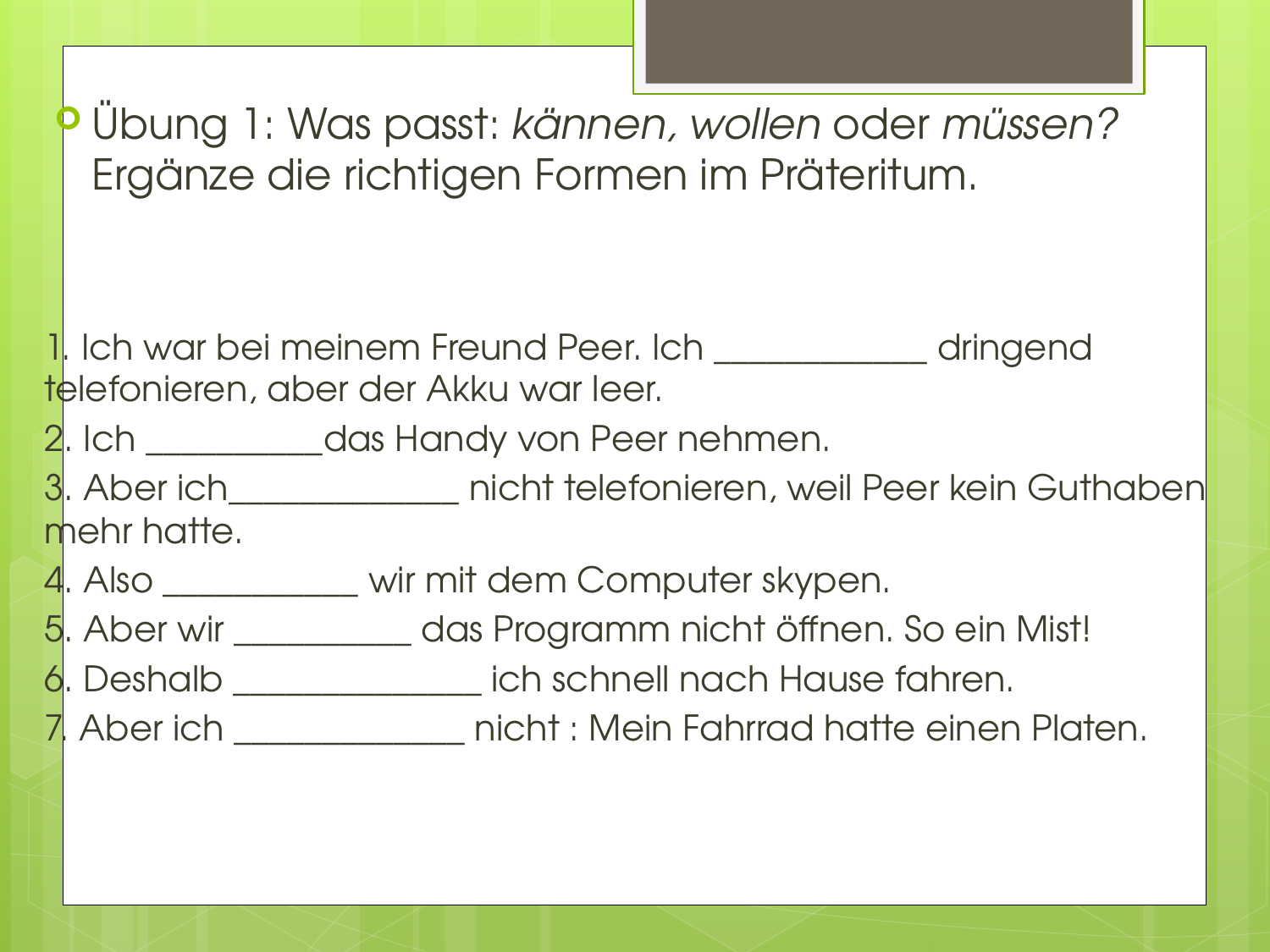

Übung 1: Was passt: kännen, wollen oder müssen? Ergänze die richtigen Formen im Präteritum.

1. Ich war bei meinem Freund Peer. Ich ____________ dringend telefonieren, aber der Akku war leer.
2. Ich __________das Handy von Peer nehmen.
3. Aber ich_____________ nicht telefonieren, weil Peer kein Guthaben mehr hatte.
4. Also ___________ wir mit dem Computer skypen.
5. Aber wir __________ das Programm nicht öffnen. So ein Mist!
6. Deshalb ______________ ich schnell nach Hause fahren.
7. Aber ich _____________ nicht : Mein Fahrrad hatte einen Platen.